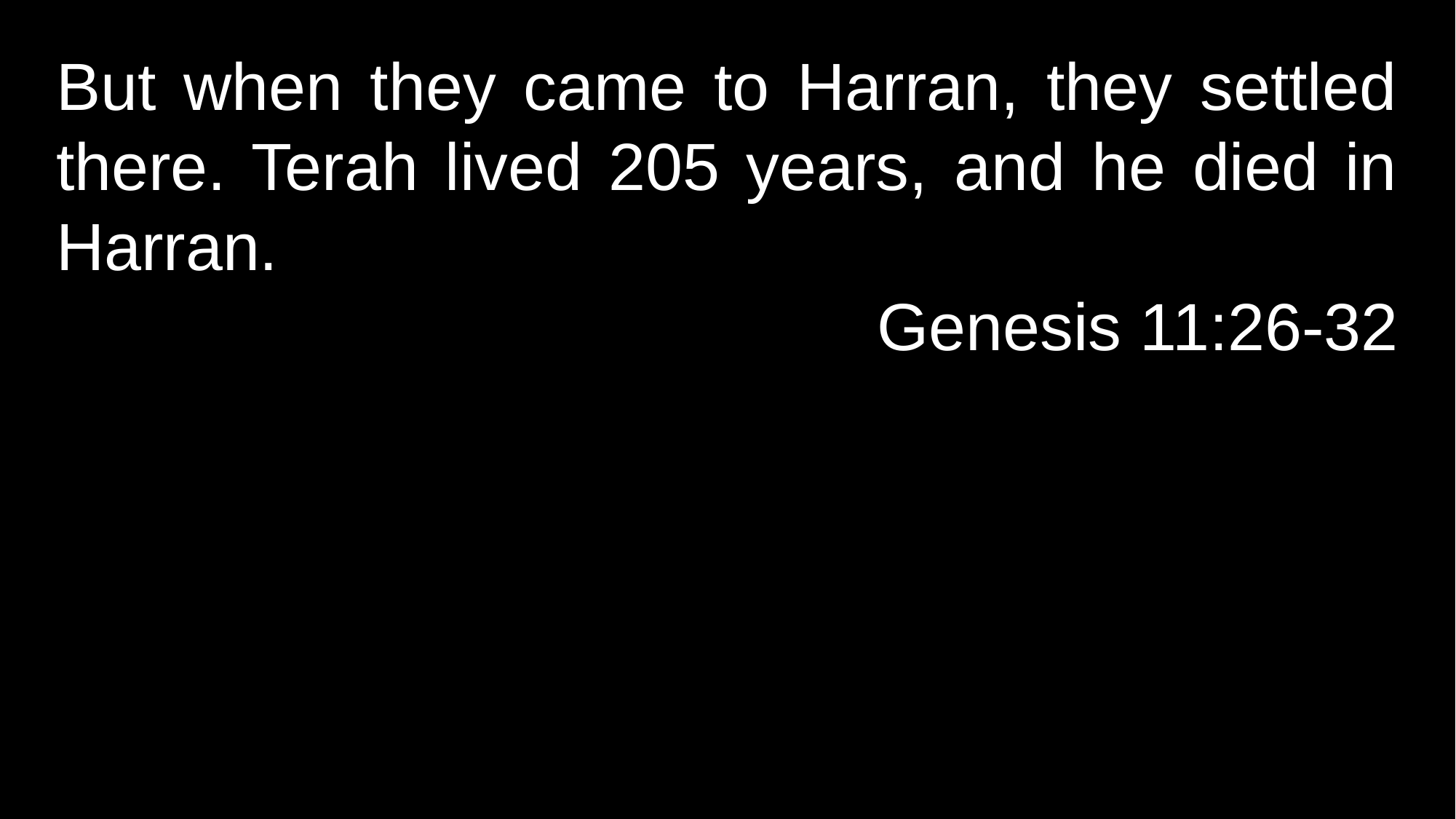

But when they came to Harran, they settled there. Terah lived 205 years, and he died in Harran.
Genesis 11:26-32